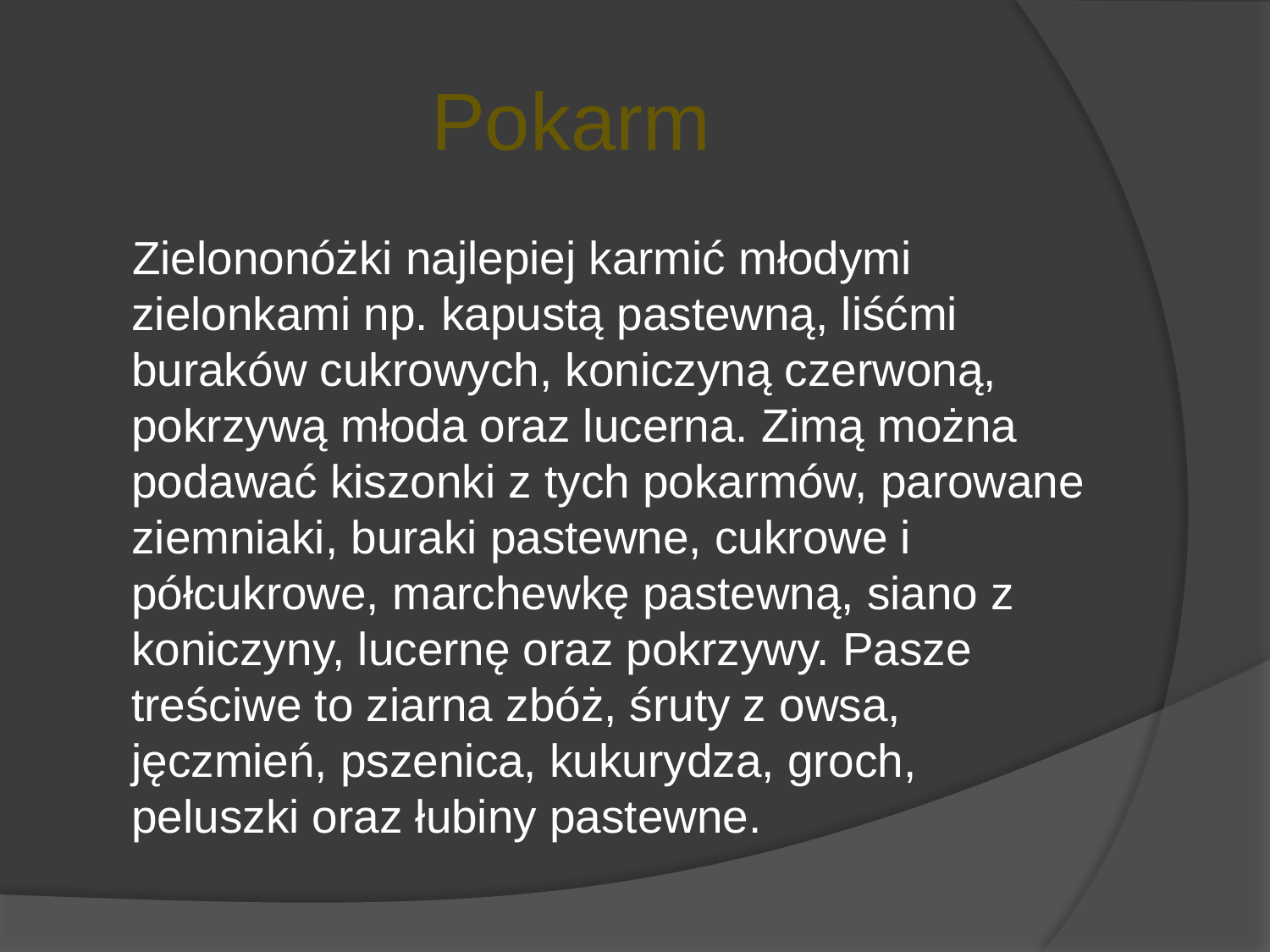

# Pokarm
    Zielononóżki najlepiej karmić młodymi zielonkami np. kapustą pastewną, liśćmi buraków cukrowych, koniczyną czerwoną, pokrzywą młoda oraz lucerna. Zimą można podawać kiszonki z tych pokarmów, parowane ziemniaki, buraki pastewne, cukrowe i półcukrowe, marchewkę pastewną, siano z koniczyny, lucernę oraz pokrzywy. Pasze treściwe to ziarna zbóż, śruty z owsa, jęczmień, pszenica, kukurydza, groch, peluszki oraz łubiny pastewne.